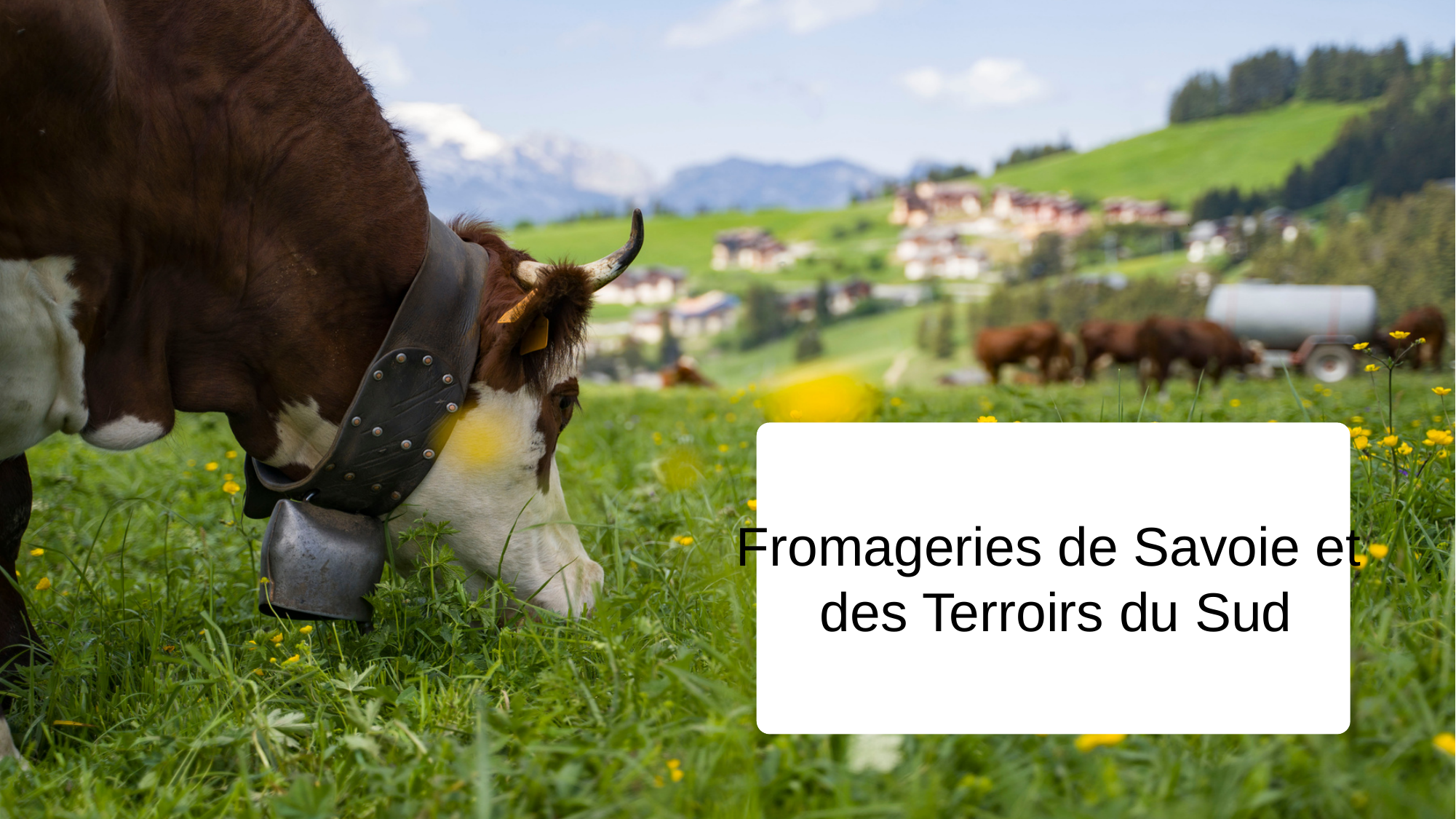

Click to edit Master title style
#
Click to edit Master text styles
Second level
Third level
Fourth level
Fifth level

Fromageries de Savoie et
des Terroirs du Sud
27/05/2026
1